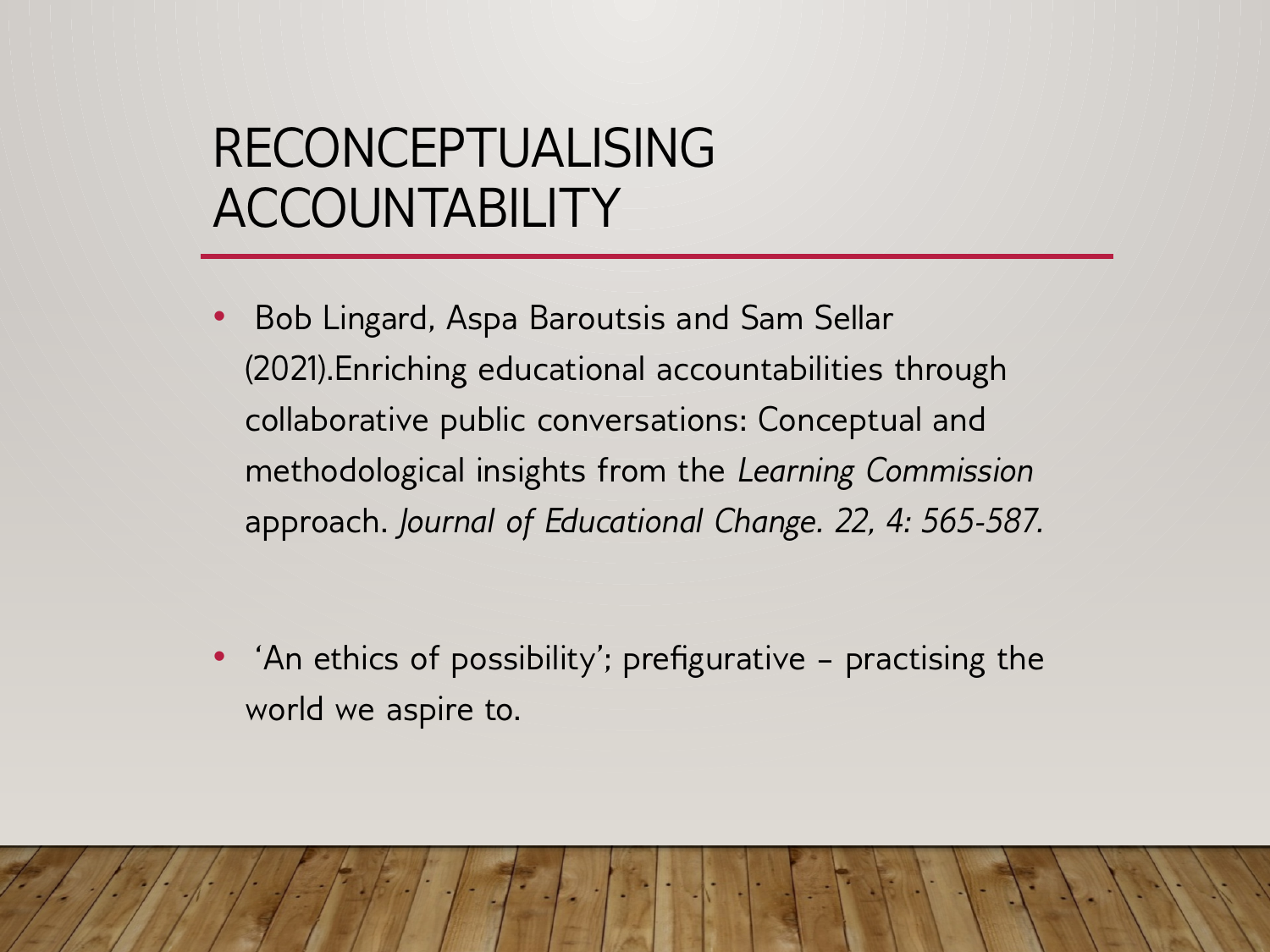

# Reconceptualising Accountability
 Bob Lingard, Aspa Baroutsis and Sam Sellar (2021).Enriching educational accountabilities through collaborative public conversations: Conceptual and methodological insights from the Learning Commission approach. Journal of Educational Change. 22, 4: 565-587.

 ‘An ethics of possibility’; prefigurative – practising the world we aspire to.